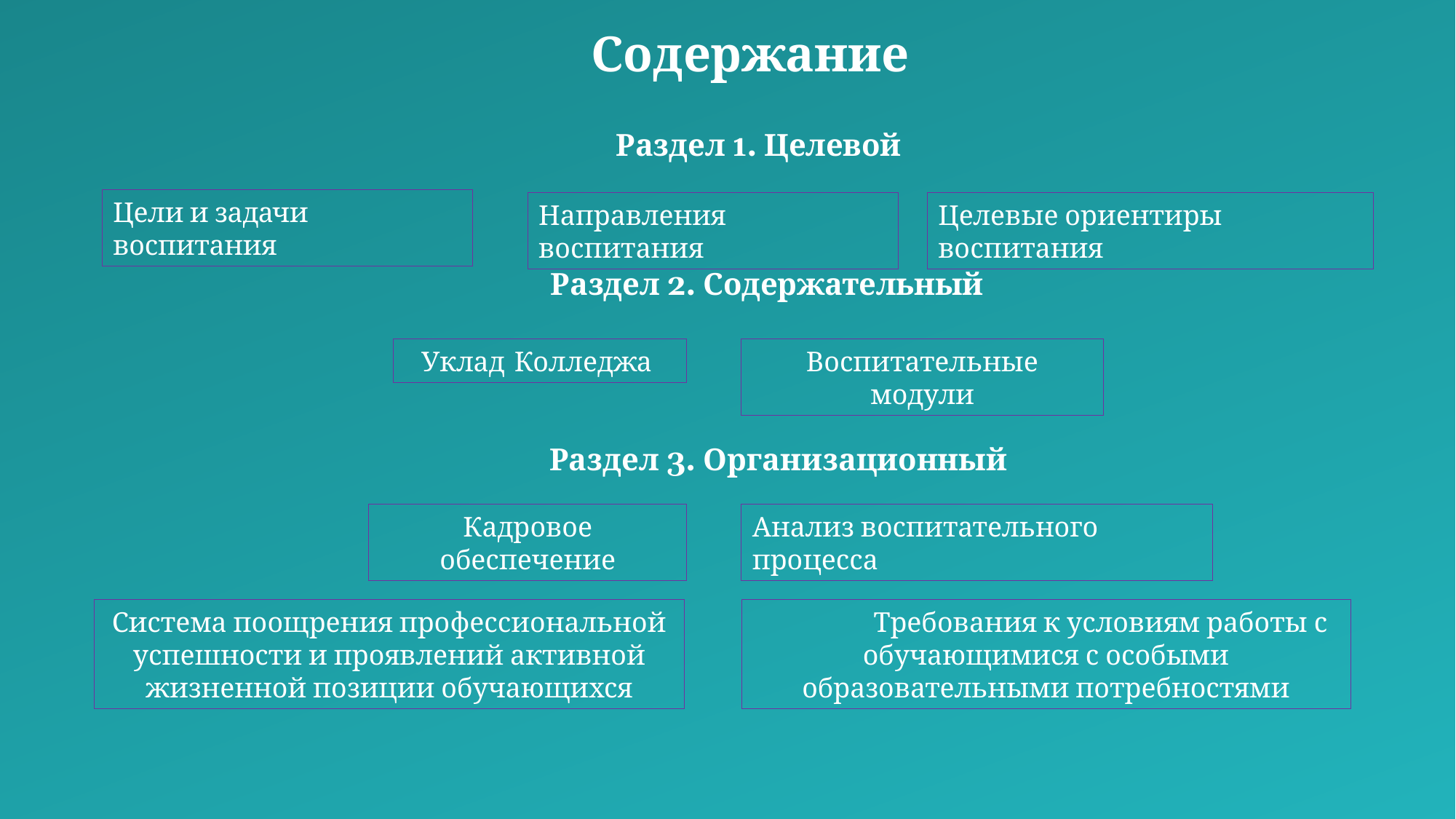

Содержание
Раздел 1. Целевой
Цели и задачи воспитания
Направления воспитания
Целевые ориентиры воспитания
Раздел 2. Содержательный
Уклад Колледжа
Воспитательные модули
Раздел 3. Организационный
Кадровое обеспечение
Анализ воспитательного процесса
Система поощрения профессиональной успешности и проявлений активной жизненной позиции обучающихся
	Требования к условиям работы с обучающимися с особыми образовательными потребностями